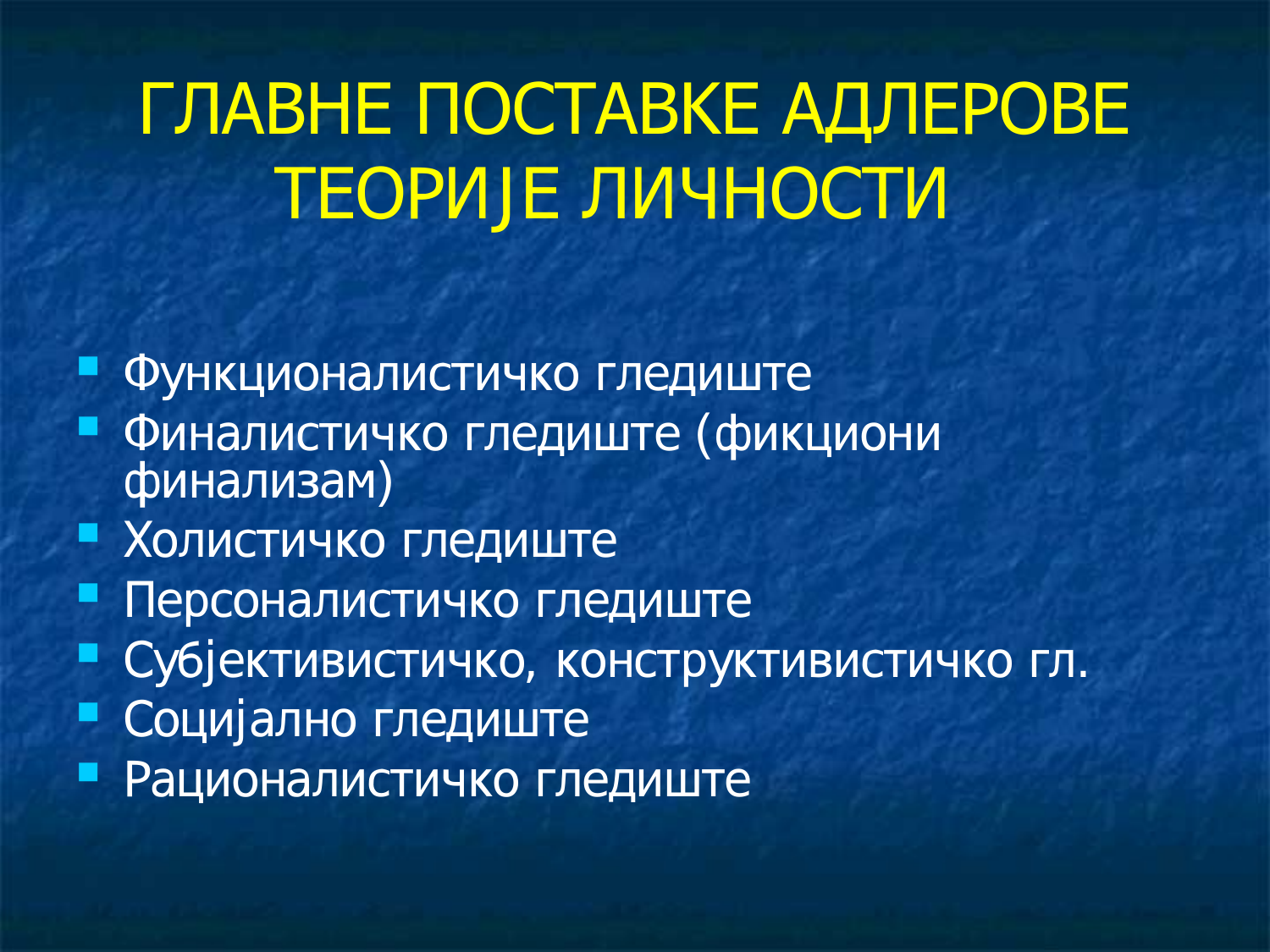

ГЛАВНЕ ПОСТАВКЕ АДЛЕРОВЕ ТЕОРИЈЕ ЛИЧНОСТИ

Функционалистичко гледиште
Финалистичко гледиште (фикциони финализам)
Холистичко гледиште
Персоналистичко гледиште
Субјективистичко, конструктивистичко гл.
Социјално гледиште
Рационалистичко гледиште